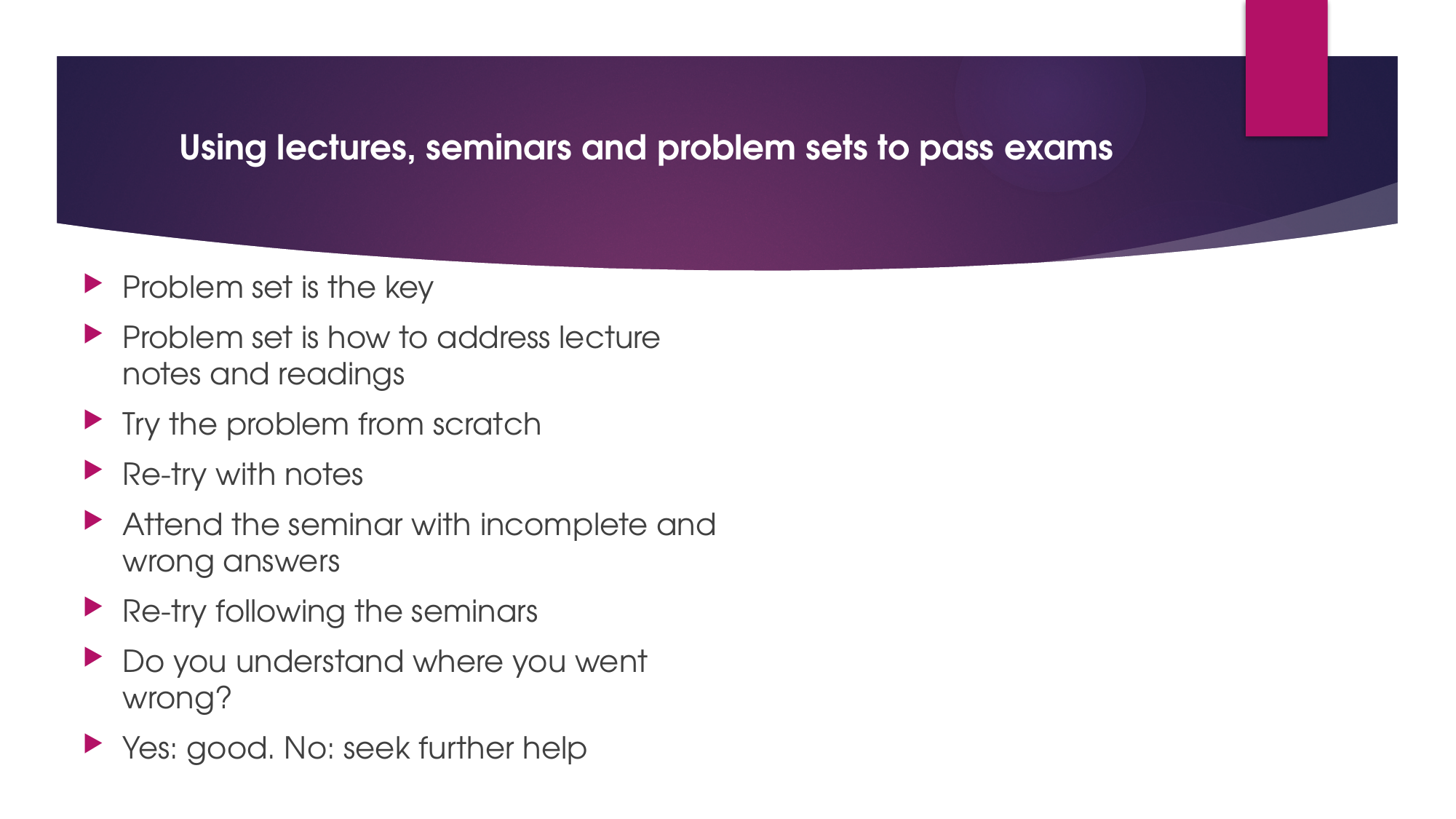

# Using lectures, seminars and problem sets to pass exams
Problem set is the key
Problem set is how to address lecture notes and readings
Try the problem from scratch
Re-try with notes
Attend the seminar with incomplete and wrong answers
Re-try following the seminars
Do you understand where you went wrong?
Yes: good. No: seek further help